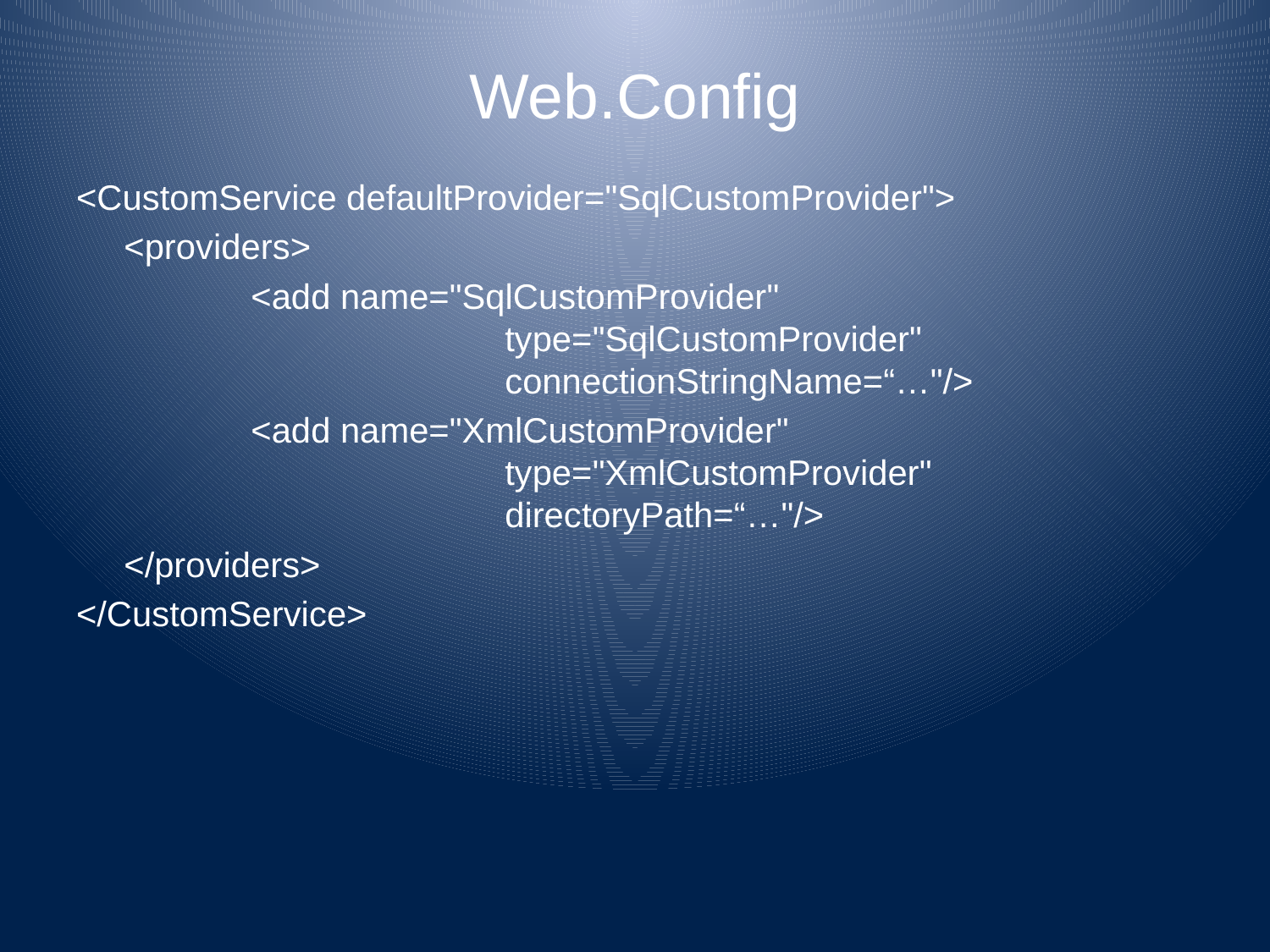

# Web.Config
<CustomService defaultProvider="SqlCustomProvider">
	<providers>
		<add name="SqlCustomProvider" 						type="SqlCustomProvider" 					connectionStringName=“…"/>
		<add name="XmlCustomProvider" 						type="XmlCustomProvider" 					directoryPath=“…"/>
	</providers>
</CustomService>